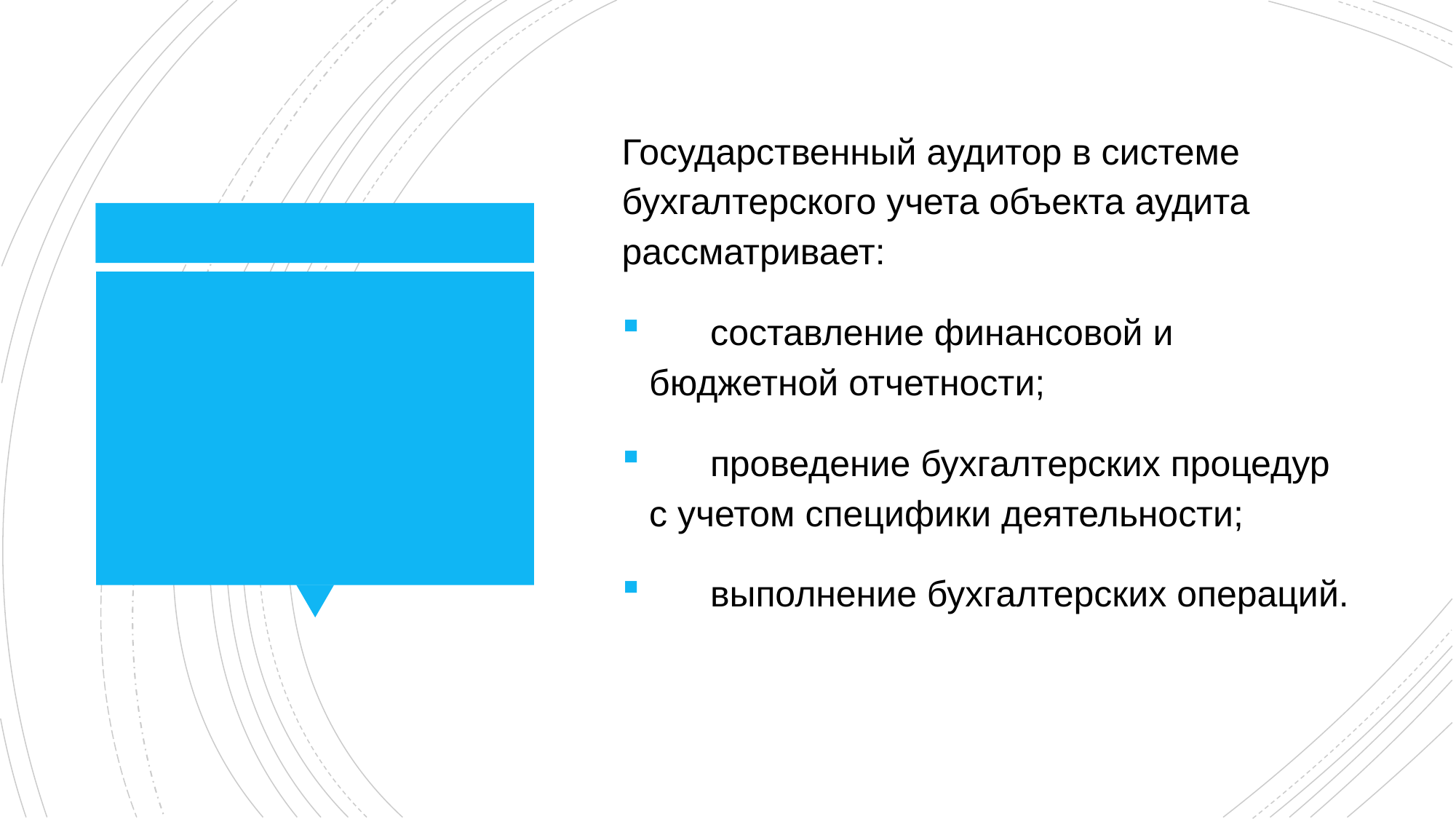

Государственный аудитор в системе бухгалтерского учета объекта аудита рассматривает:
      составление финансовой и бюджетной отчетности;
      проведение бухгалтерских процедур с учетом специфики деятельности;
      выполнение бухгалтерских операций.

#